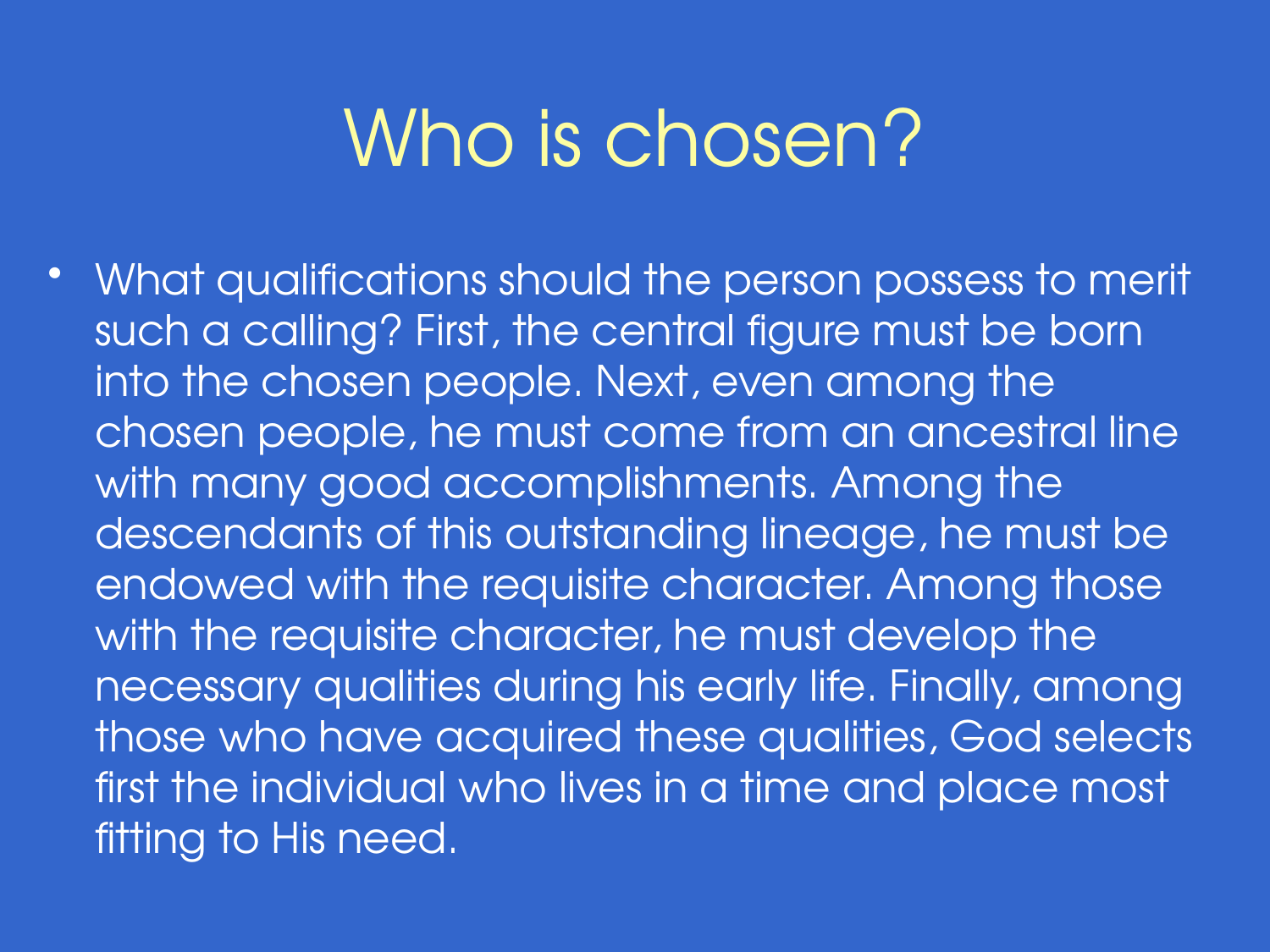

# Who is chosen?
What qualifications should the person possess to merit such a calling? First, the central figure must be born into the chosen people. Next, even among the chosen people, he must come from an ancestral line with many good accomplishments. Among the descendants of this outstanding lineage, he must be endowed with the requisite character. Among those with the requisite character, he must develop the necessary qualities during his early life. Finally, among those who have acquired these qualities, God selects first the individual who lives in a time and place most fitting to His need.